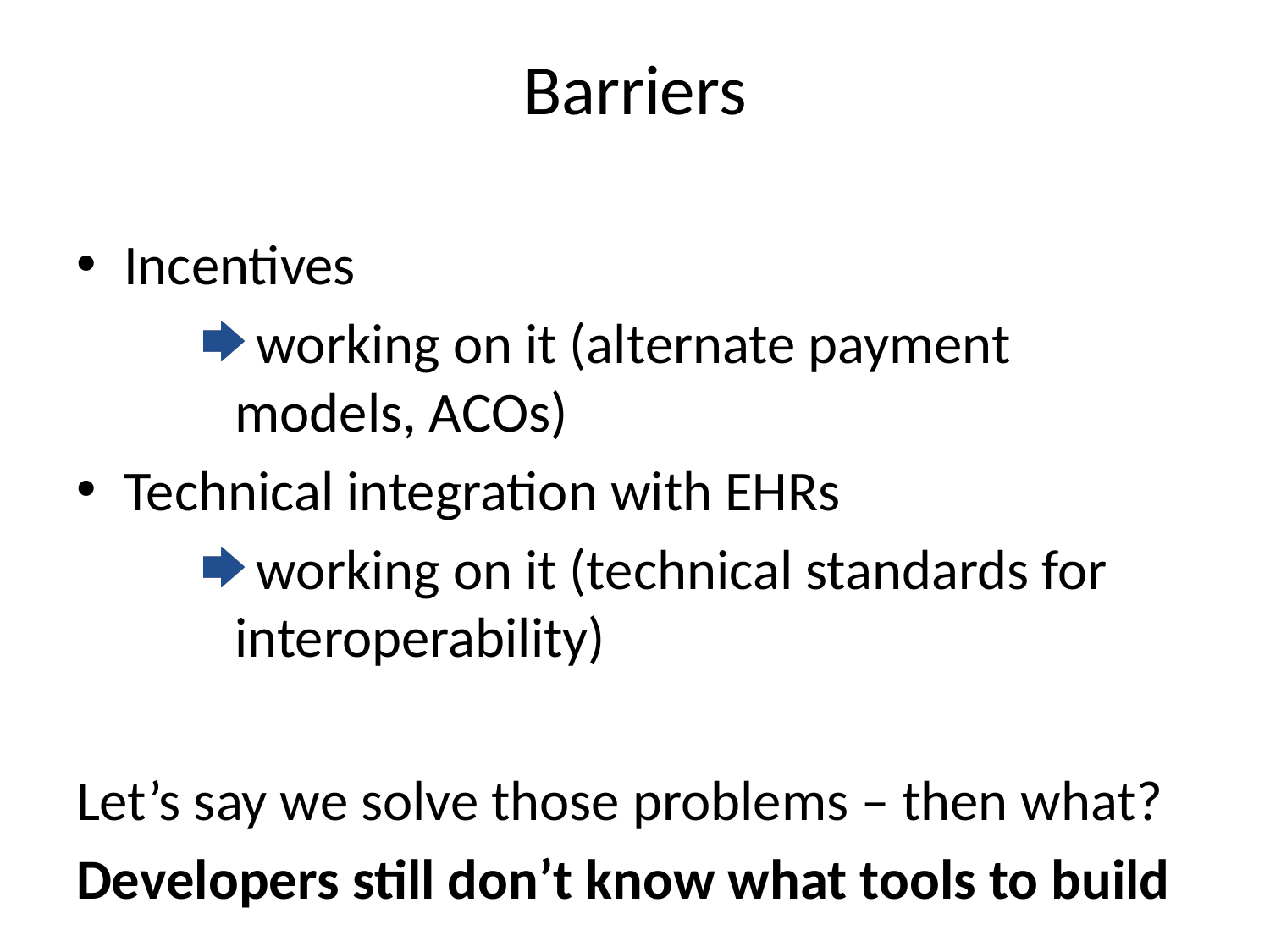

# Barriers
Incentives
 working on it (alternate payment models, ACOs)
Technical integration with EHRs
 working on it (technical standards for interoperability)

Let’s say we solve those problems – then what?
Developers still don’t know what tools to build